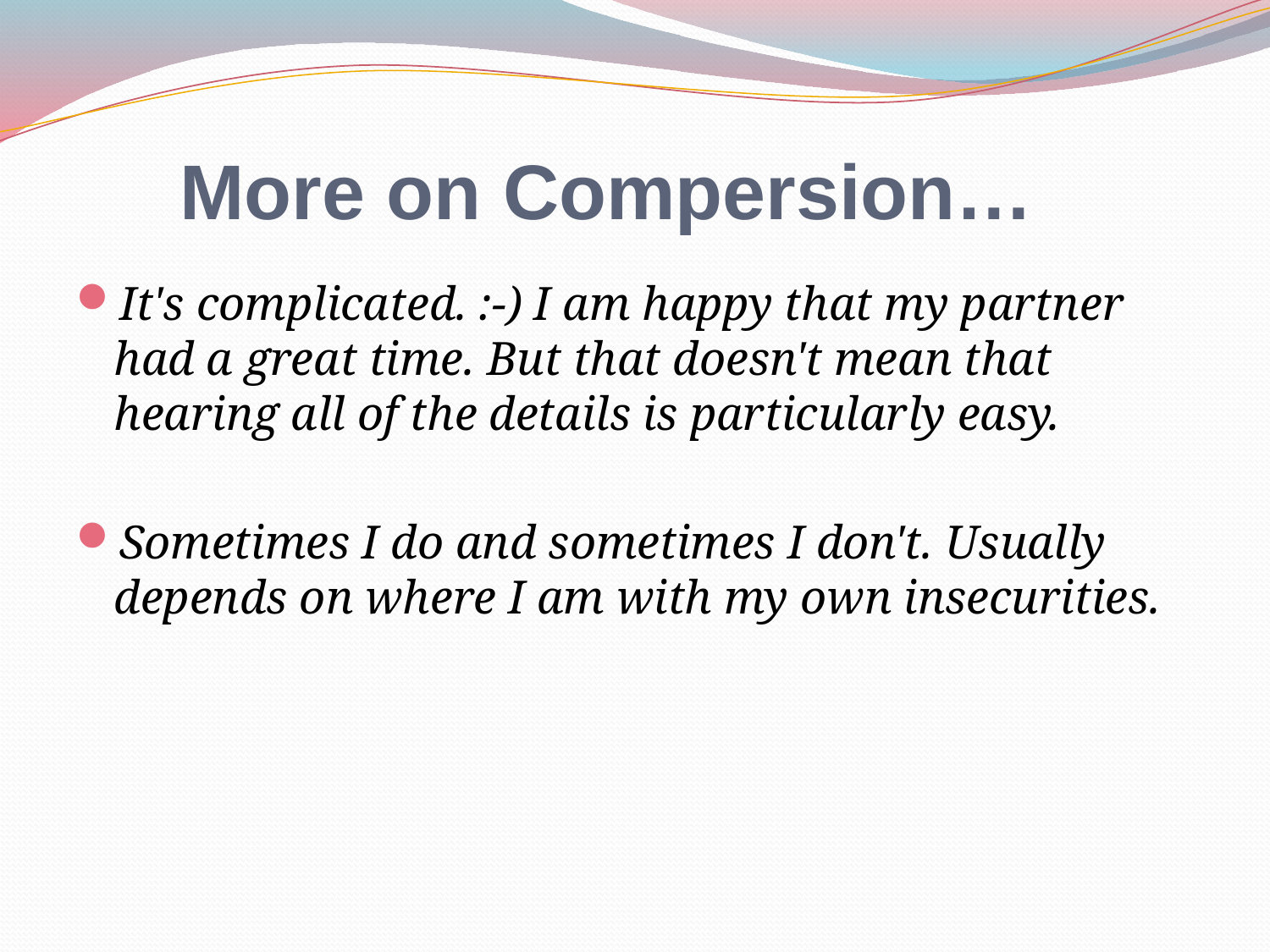

# More on Compersion…
It's complicated. :-) I am happy that my partner had a great time. But that doesn't mean that hearing all of the details is particularly easy.

Sometimes I do and sometimes I don't. Usually depends on where I am with my own insecurities.